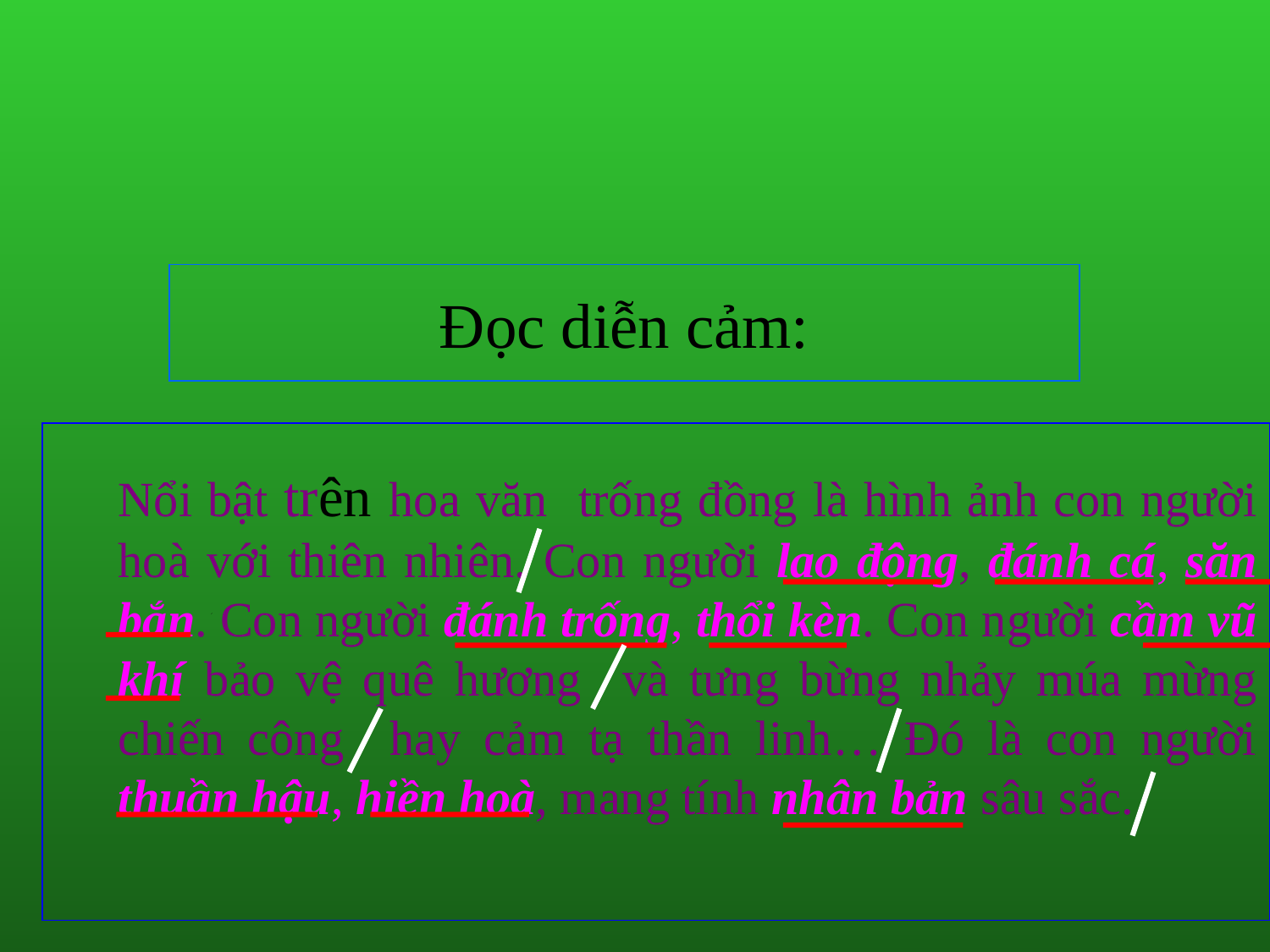

Đọc diễn cảm:
Nổi bật trên hoa văn  trống đồng là hình ảnh con người hoà với thiên nhiên. Con người lao động, đánh cá, săn bắn. Con người đánh trống, thổi kèn. Con người cầm vũ khí bảo vệ quê hương  và tưng bừng nhảy múa mừng chiến công  hay cảm tạ thần linh… Đó là con người thuần hậu, hiền hoà, mang tính nhân bản sâu sắc.